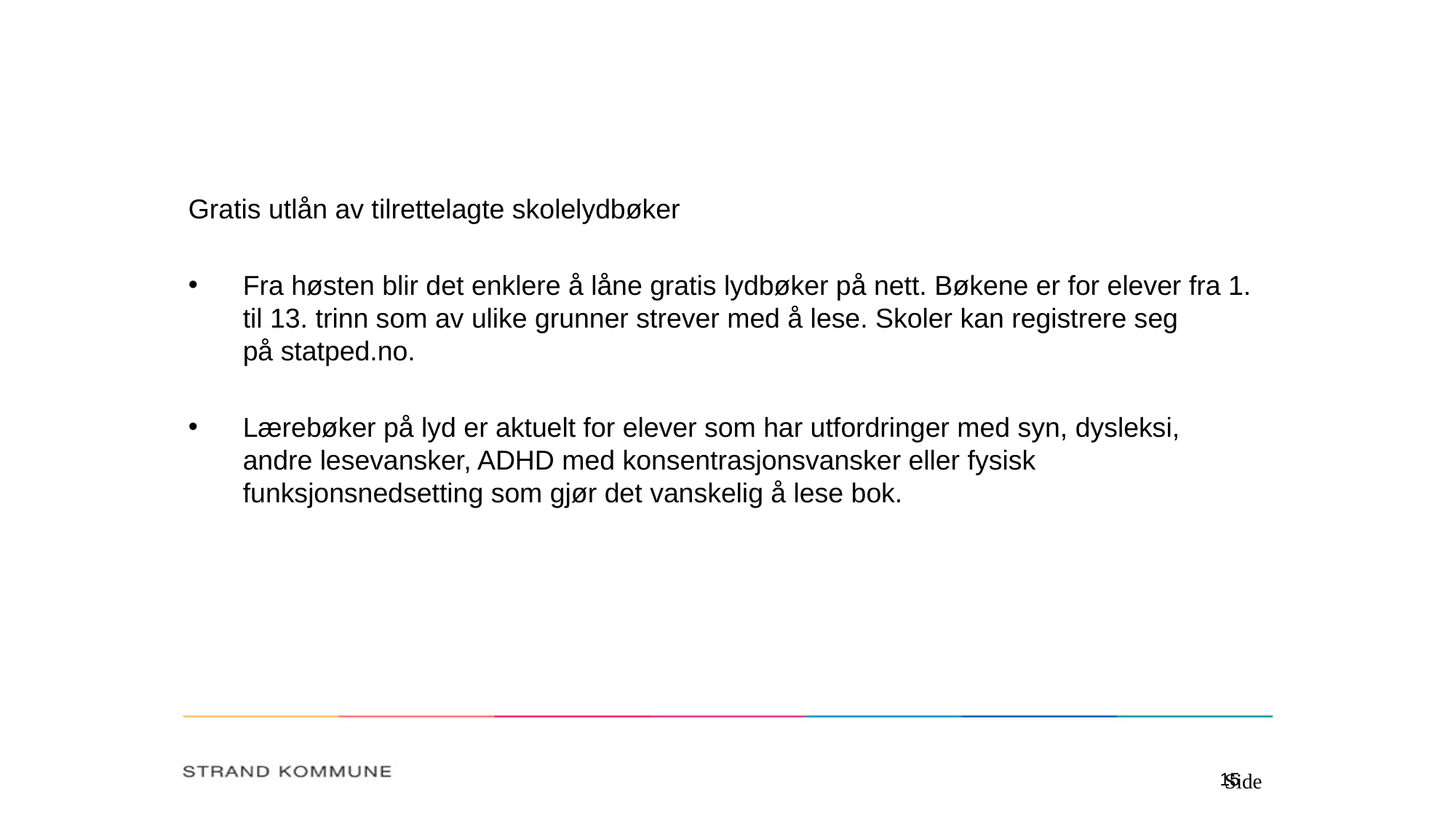

Gratis utlån av tilrettelagte skolelydbøker

Fra høsten blir det enklere å låne gratis lydbøker på nett. Bøkene er for elever fra 1. til 13. trinn som av ulike grunner strever med å lese. Skoler kan registrere seg på statped.no.

Lærebøker på lyd er aktuelt for elever som har utfordringer med syn, dysleksi, andre lesevansker, ADHD med konsentrasjonsvansker eller fysisk funksjonsnedsetting som gjør det vanskelig å lese bok.

Side
15